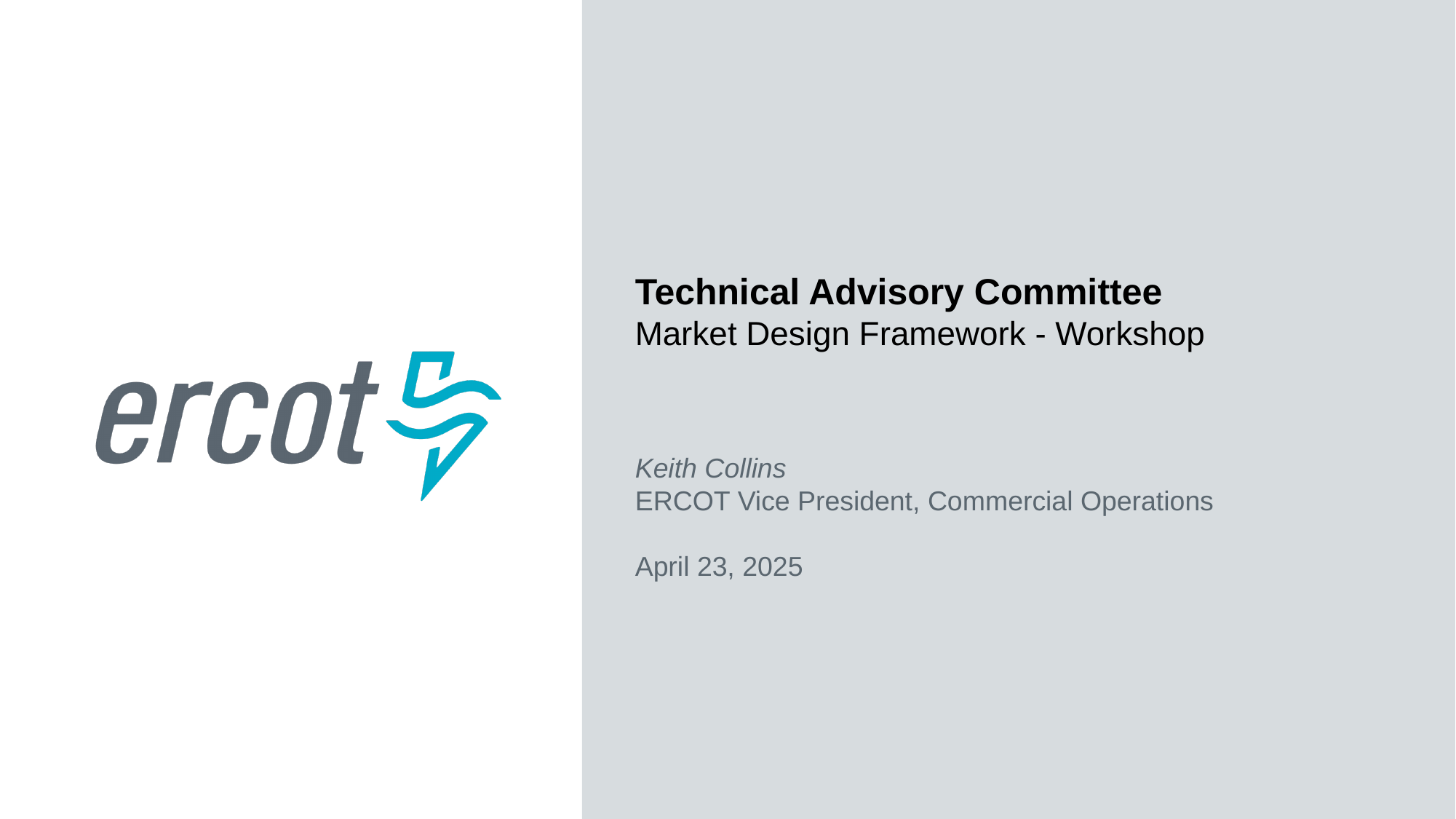

Technical Advisory Committee
Market Design Framework - Workshop

Keith Collins
ERCOT Vice President, Commercial Operations

April 23, 2025